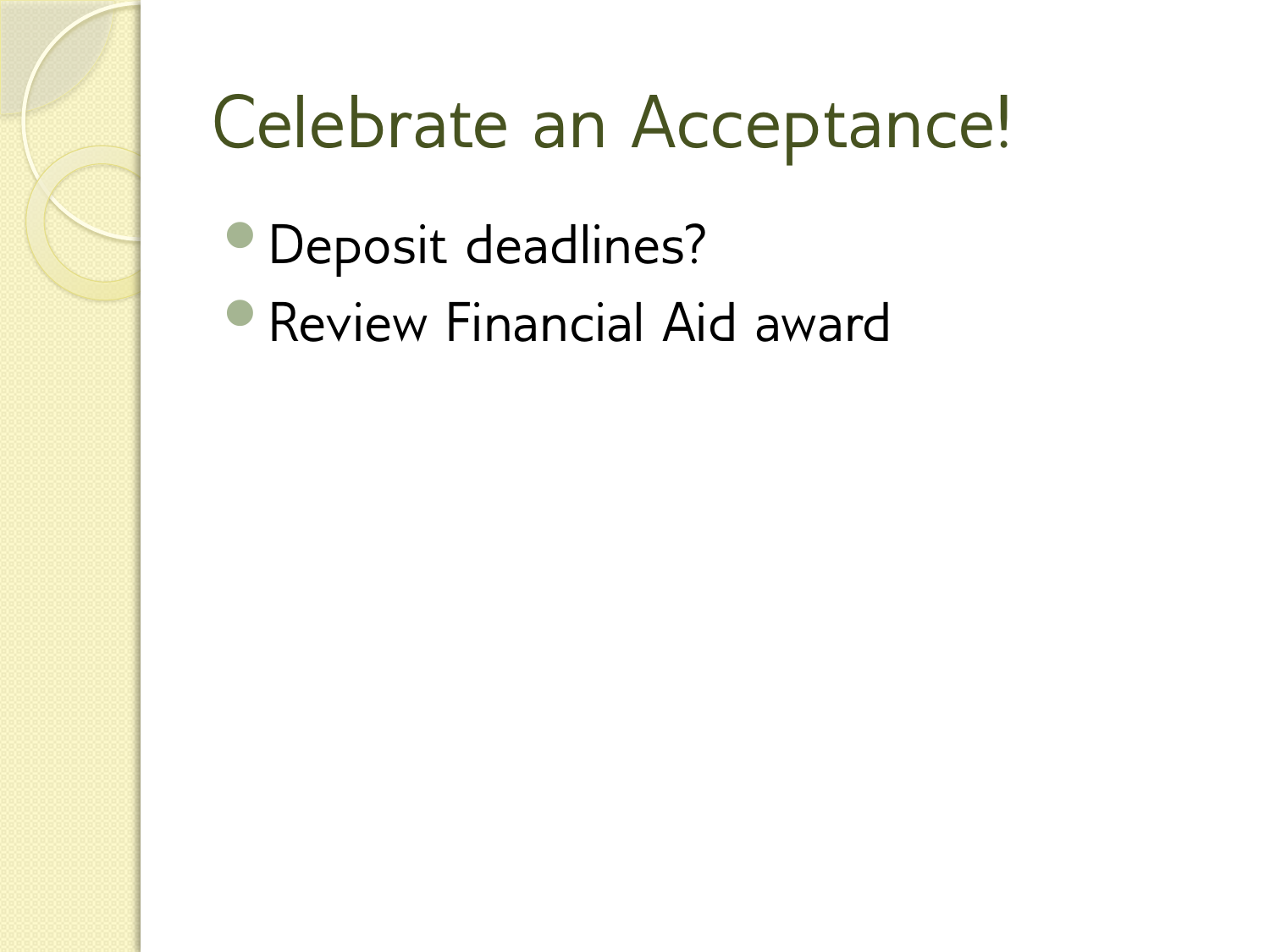

# Celebrate an Acceptance!
Deposit deadlines?
Review Financial Aid award